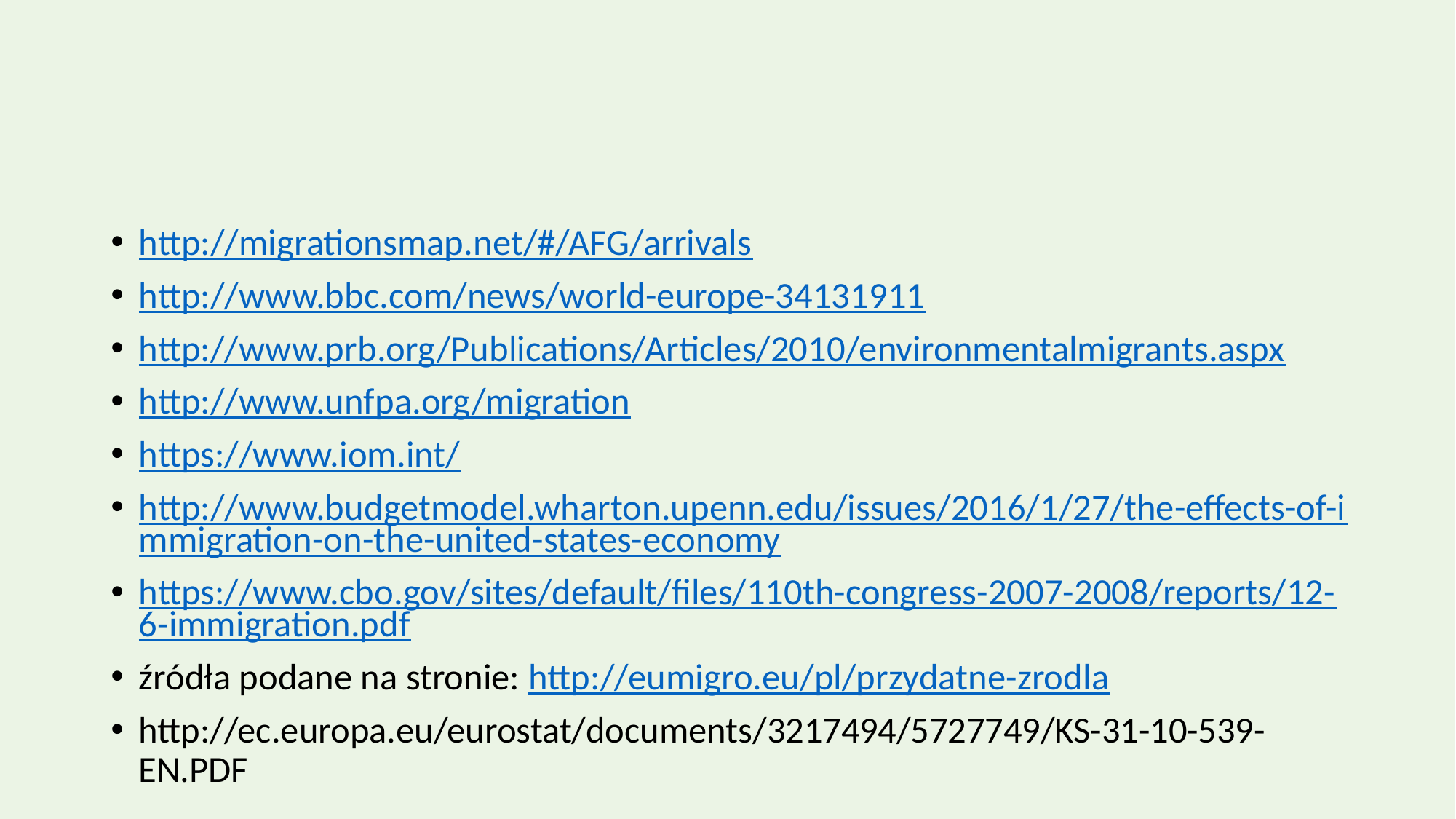

#
http://migrationsmap.net/#/AFG/arrivals
http://www.bbc.com/news/world-europe-34131911
http://www.prb.org/Publications/Articles/2010/environmentalmigrants.aspx
http://www.unfpa.org/migration
https://www.iom.int/
http://www.budgetmodel.wharton.upenn.edu/issues/2016/1/27/the-effects-of-immigration-on-the-united-states-economy
https://www.cbo.gov/sites/default/files/110th-congress-2007-2008/reports/12-6-immigration.pdf
źródła podane na stronie: http://eumigro.eu/pl/przydatne-zrodla
http://ec.europa.eu/eurostat/documents/3217494/5727749/KS-31-10-539-EN.PDF